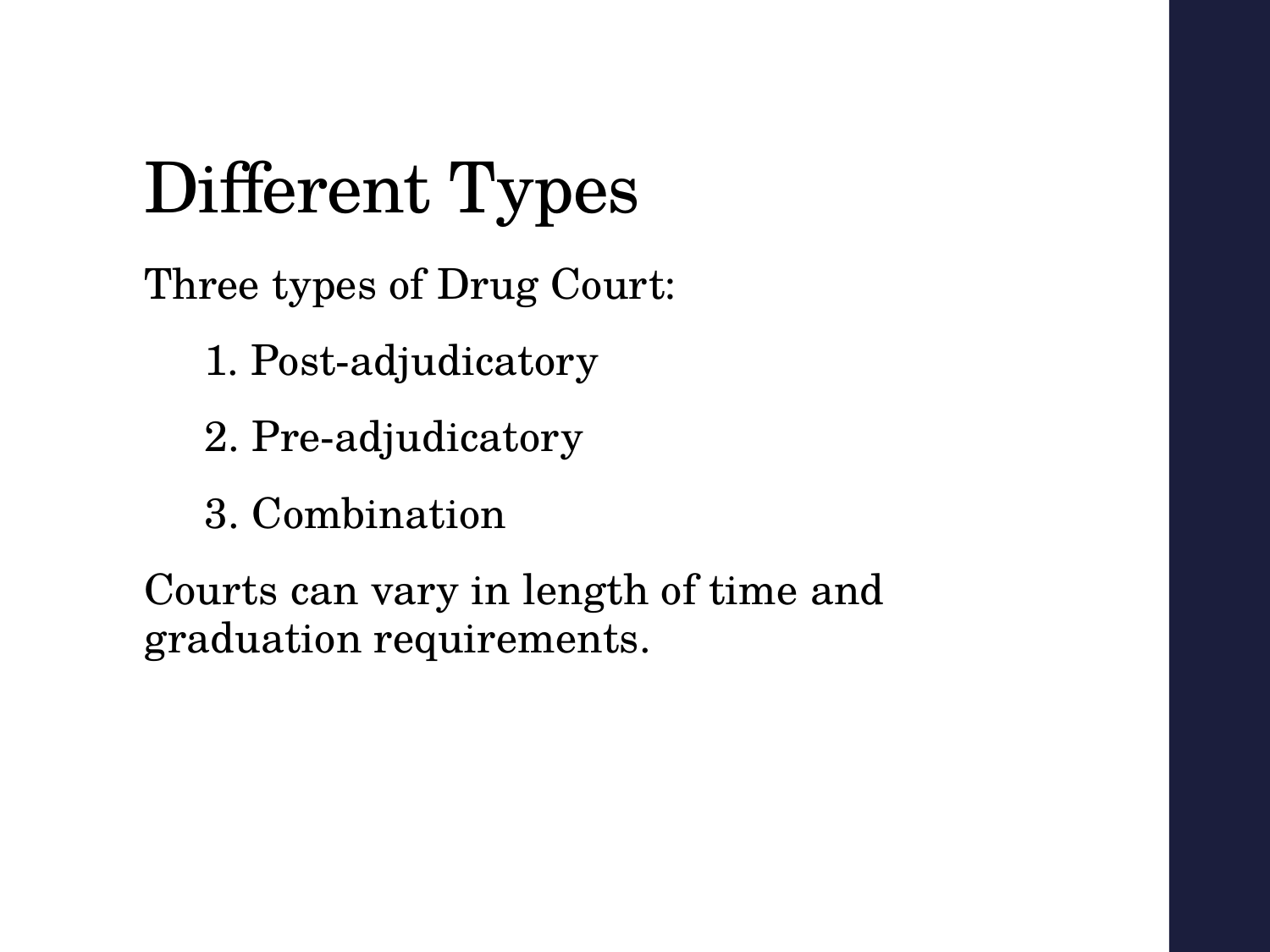

# Different Types
Three types of Drug Court:
     1. Post-adjudicatory
     2. Pre-adjudicatory
     3. Combination
Courts can vary in length of time and graduation requirements.